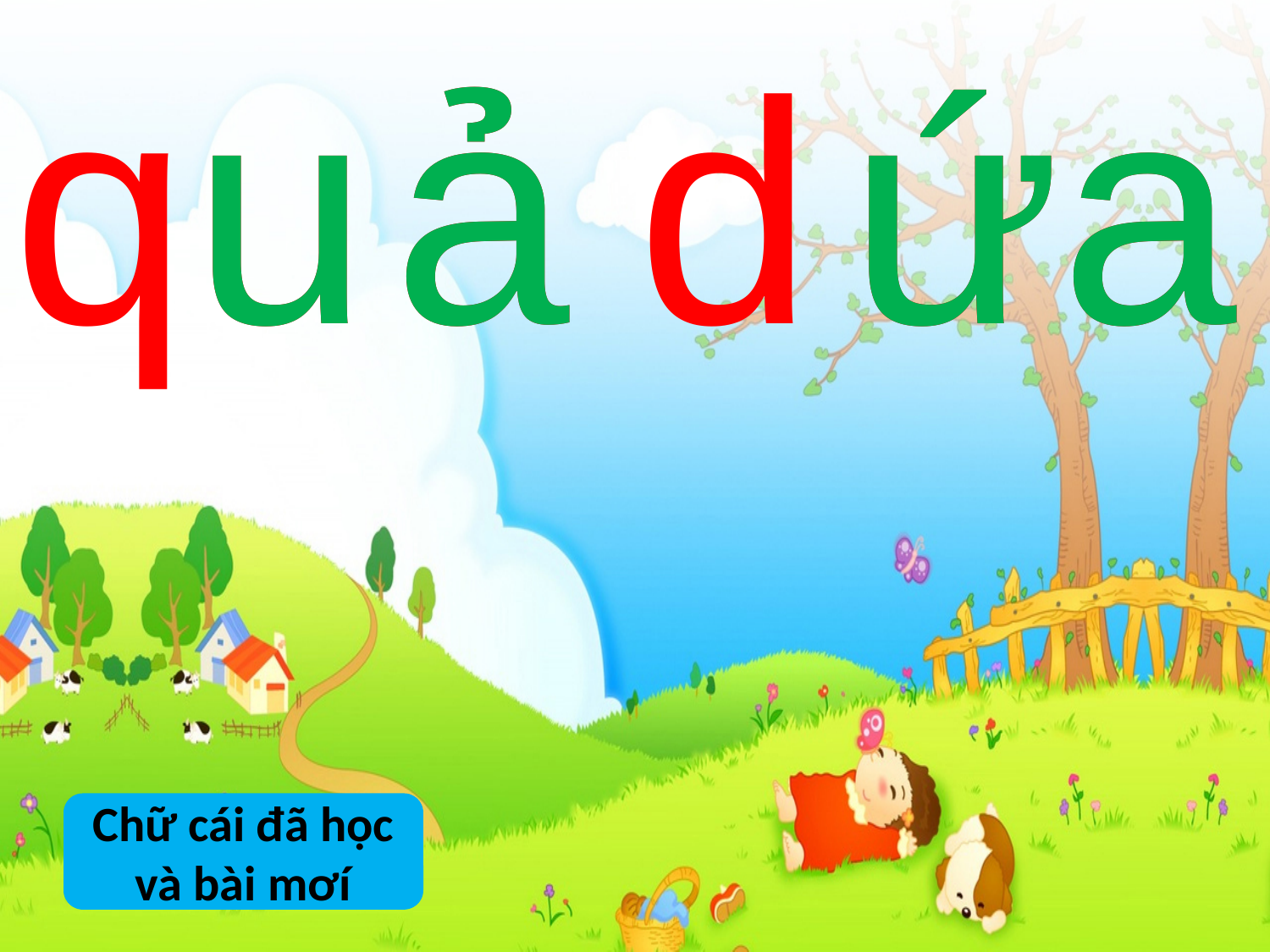

q
u
u
ả
ả
d
ứ
ứ
a
a
Chữ cái đã học và bài mơí